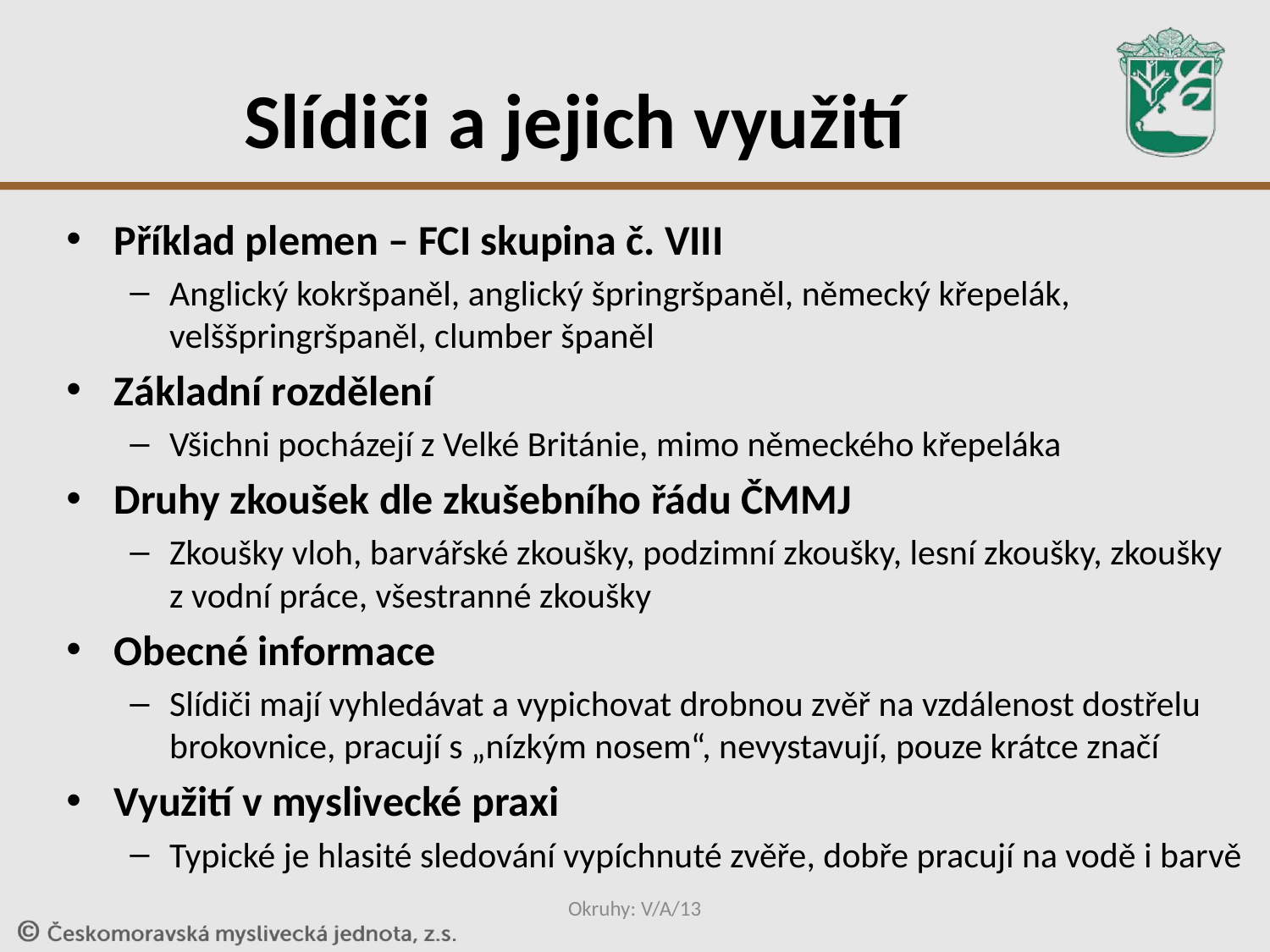

# Slídiči a jejich využití
Příklad plemen – FCI skupina č. VIII
Anglický kokršpaněl, anglický špringršpaněl, německý křepelák, velššpringršpaněl, clumber španěl
Základní rozdělení
Všichni pocházejí z Velké Británie, mimo německého křepeláka
Druhy zkoušek dle zkušebního řádu ČMMJ
Zkoušky vloh, barvářské zkoušky, podzimní zkoušky, lesní zkoušky, zkoušky z vodní práce, všestranné zkoušky
Obecné informace
Slídiči mají vyhledávat a vypichovat drobnou zvěř na vzdálenost dostřelu brokovnice, pracují s „nízkým nosem“, nevystavují, pouze krátce značí
Využití v myslivecké praxi
Typické je hlasité sledování vypíchnuté zvěře, dobře pracují na vodě i barvě

Okruhy: V/A/13